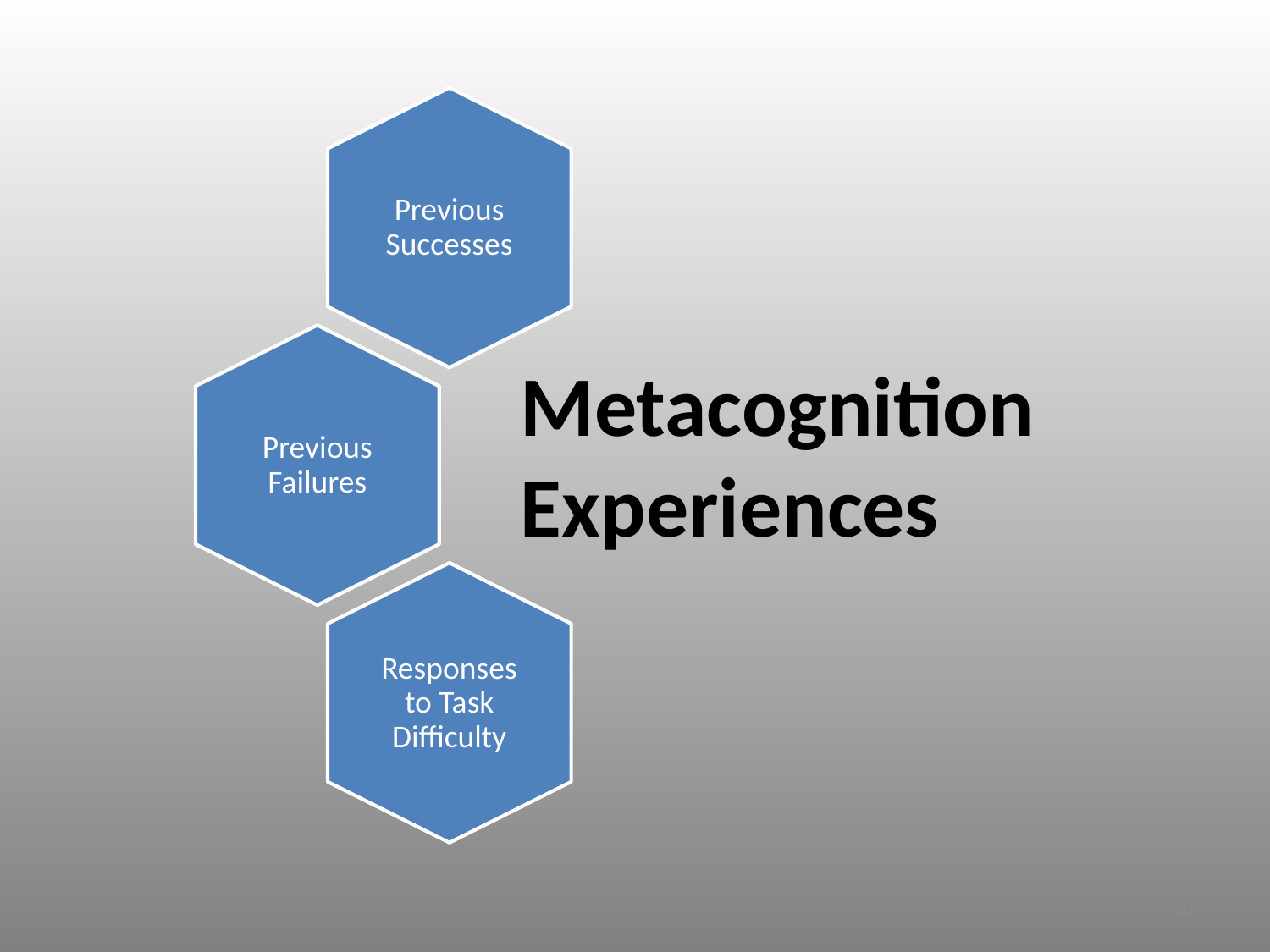

Previous Successes

Previous Failures

Responses to Task Difficulty

Metacognition
Experiences
10